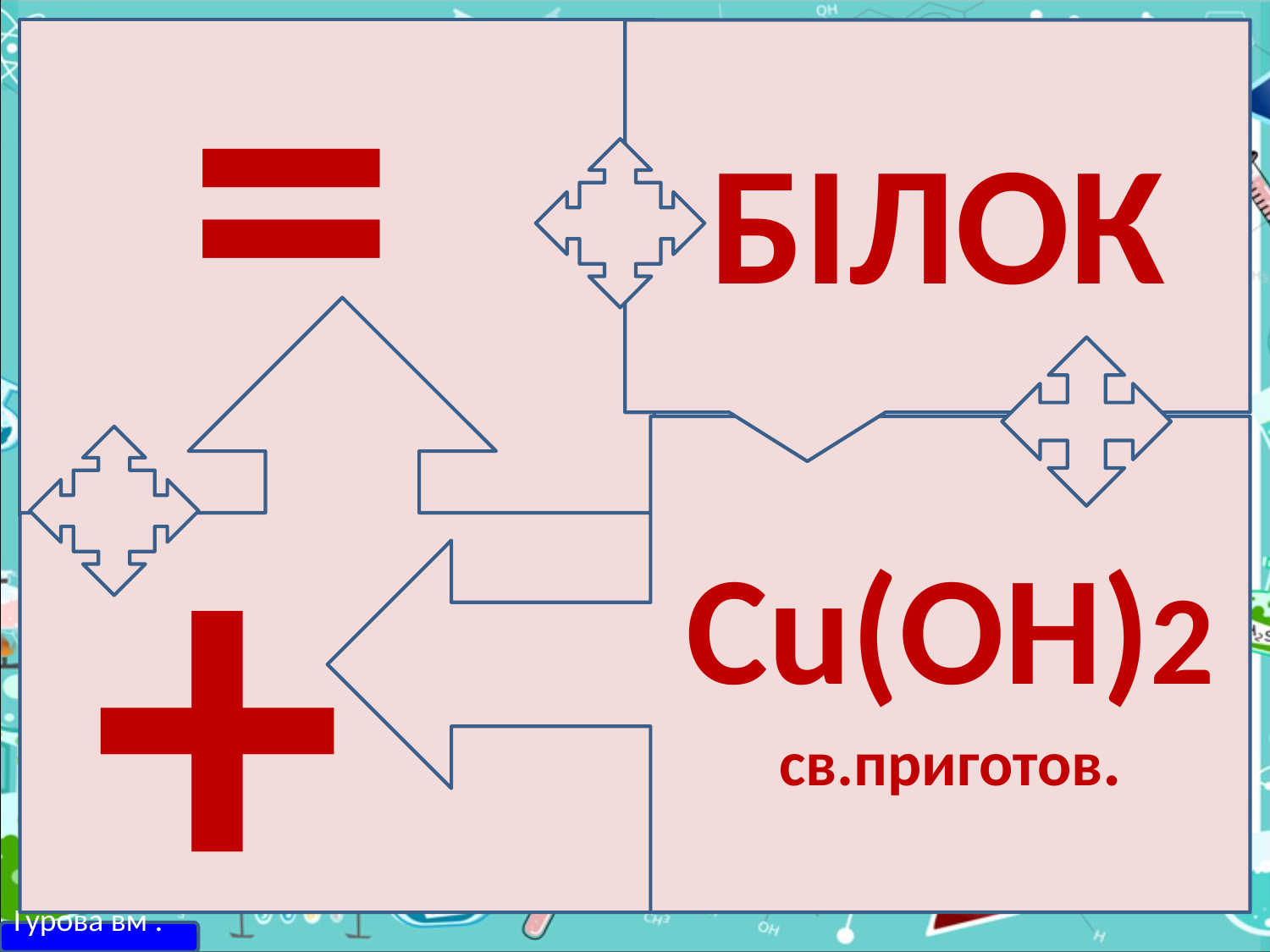

БІЛОК
=

Сu(ОН)2
cв.приготов.

+
Гурова вм .